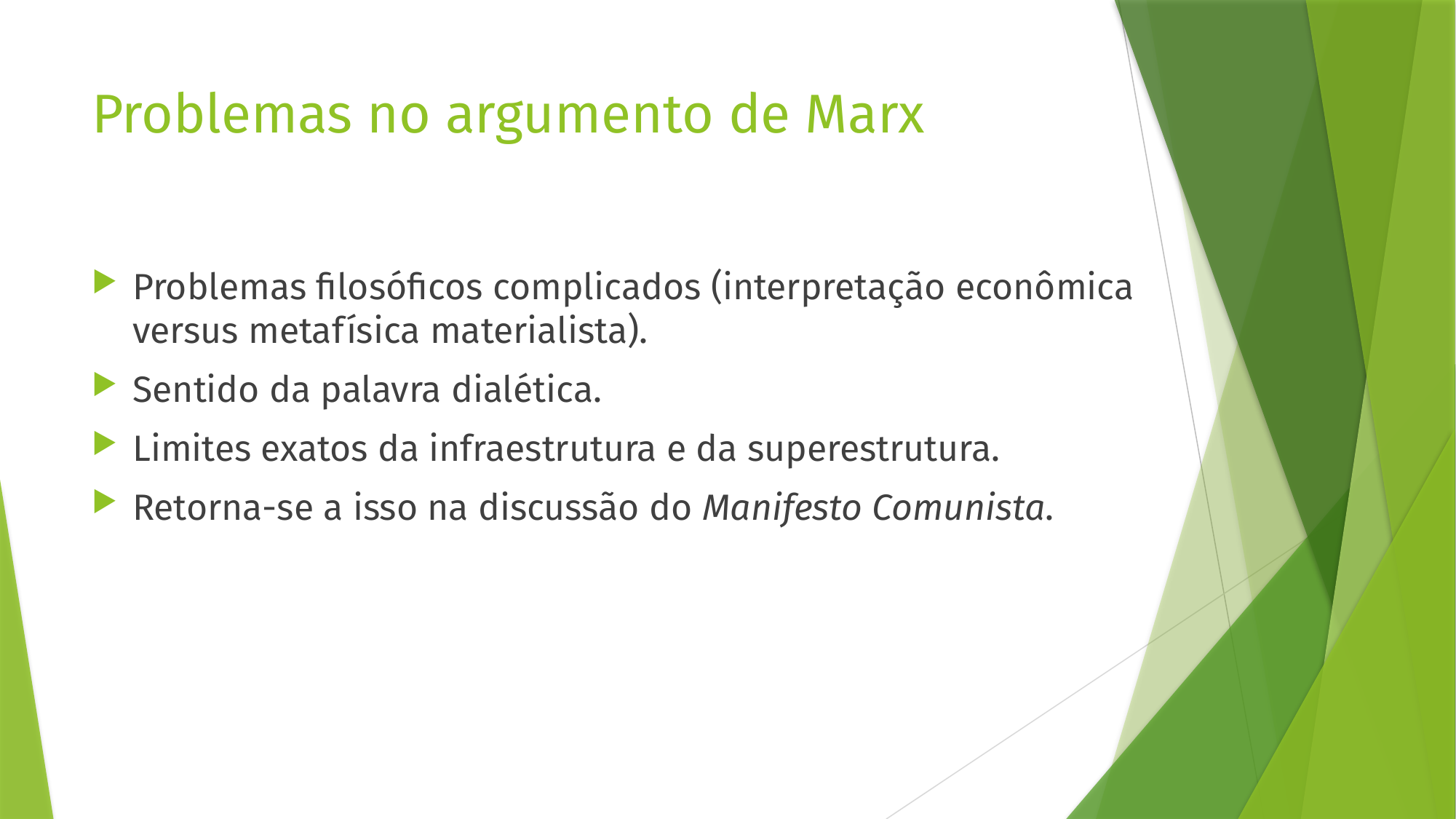

# Problemas no argumento de Marx
Problemas filosóficos complicados (interpretação econômica versus metafísica materialista).
Sentido da palavra dialética.
Limites exatos da infraestrutura e da superestrutura.
Retorna-se a isso na discussão do Manifesto Comunista.